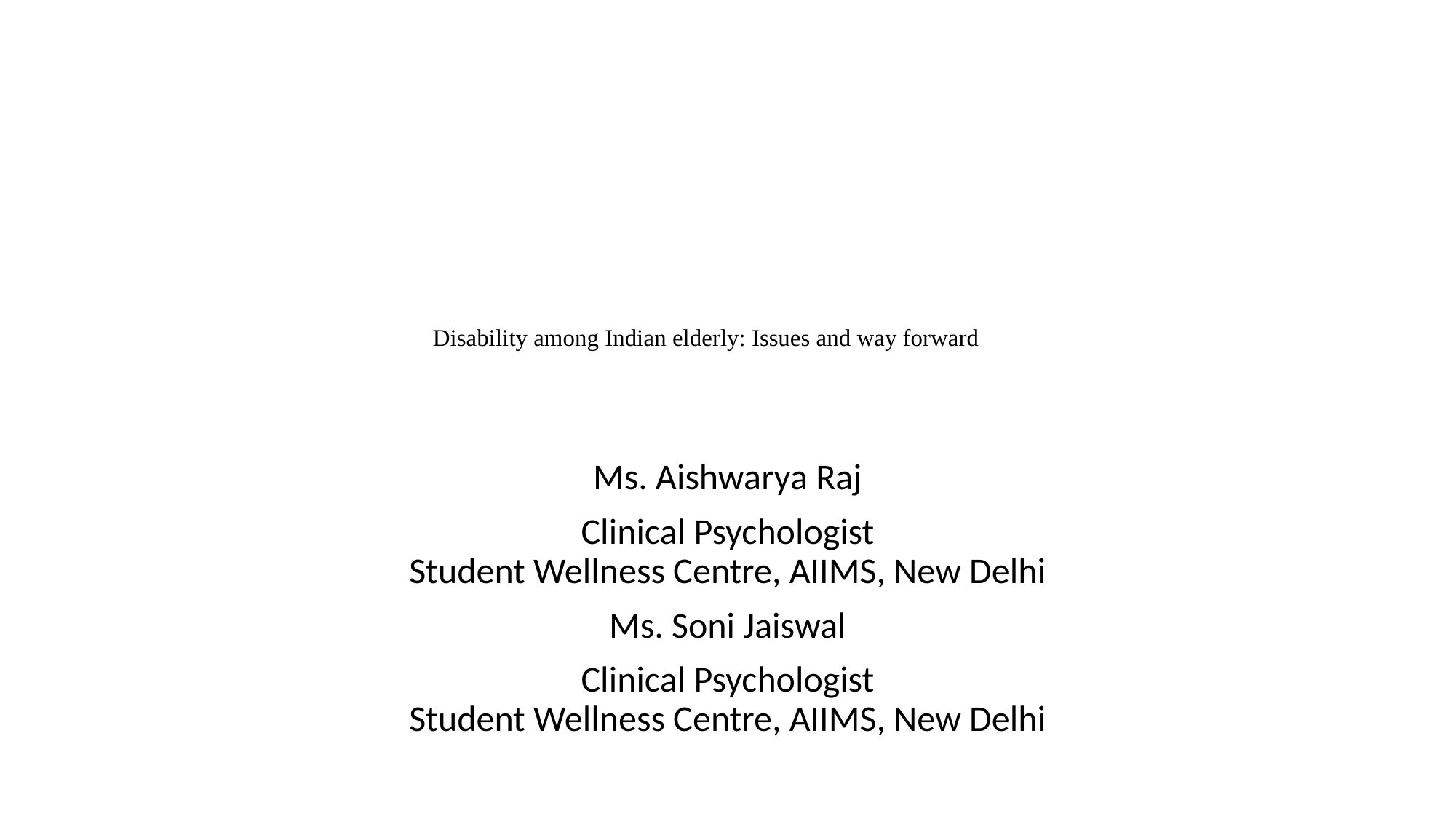

# Disability among Indian elderly: Issues and way forward
Ms. Aishwarya Raj
Clinical Psychologist
Student Wellness Centre, AIIMS, New Delhi
Ms. Soni Jaiswal
Clinical Psychologist
Student Wellness Centre, AIIMS, New Delhi